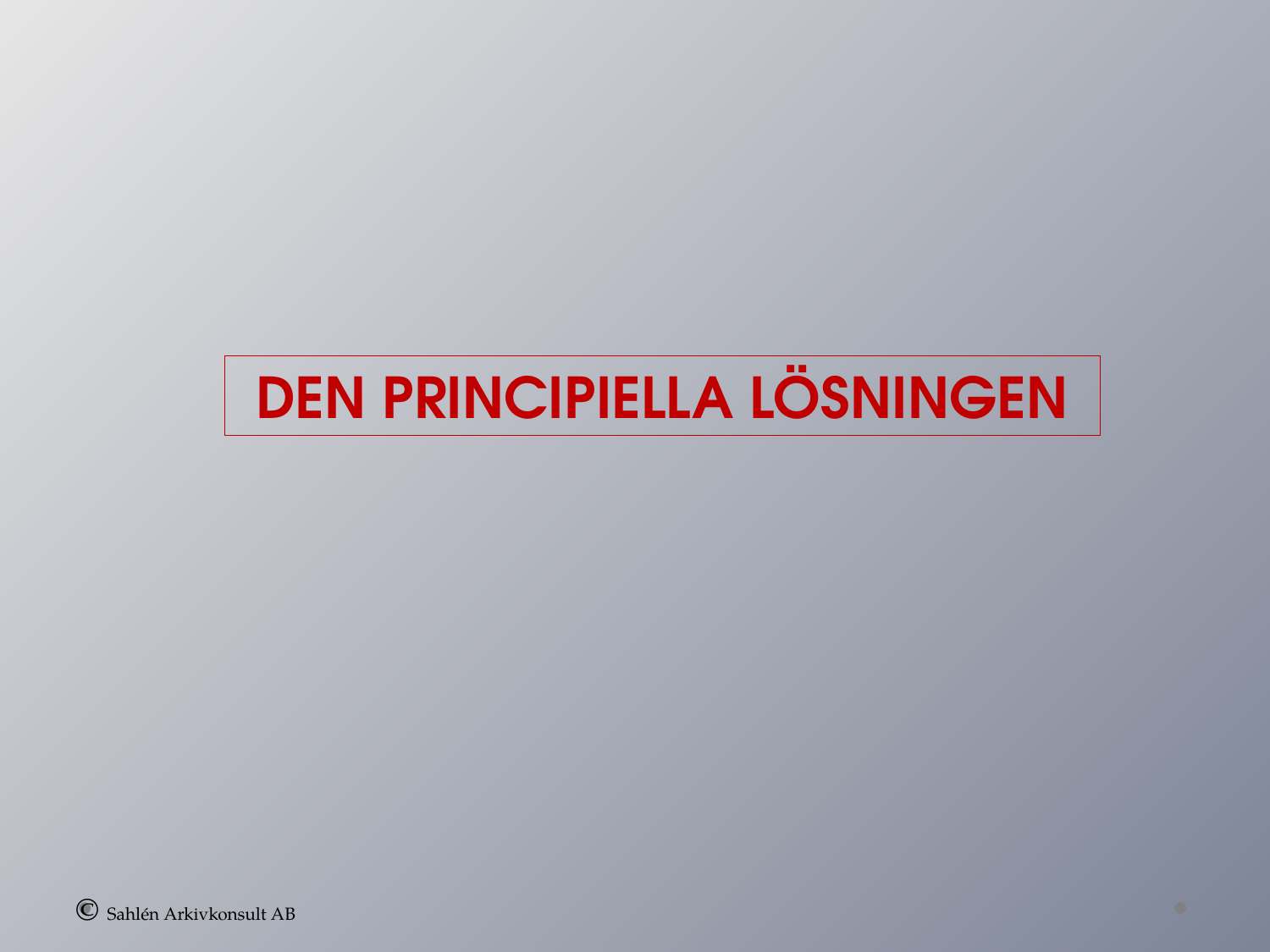

DEN PRINCIPIELLA LÖSNINGEN
© Sahlén Arkivkonsult AB